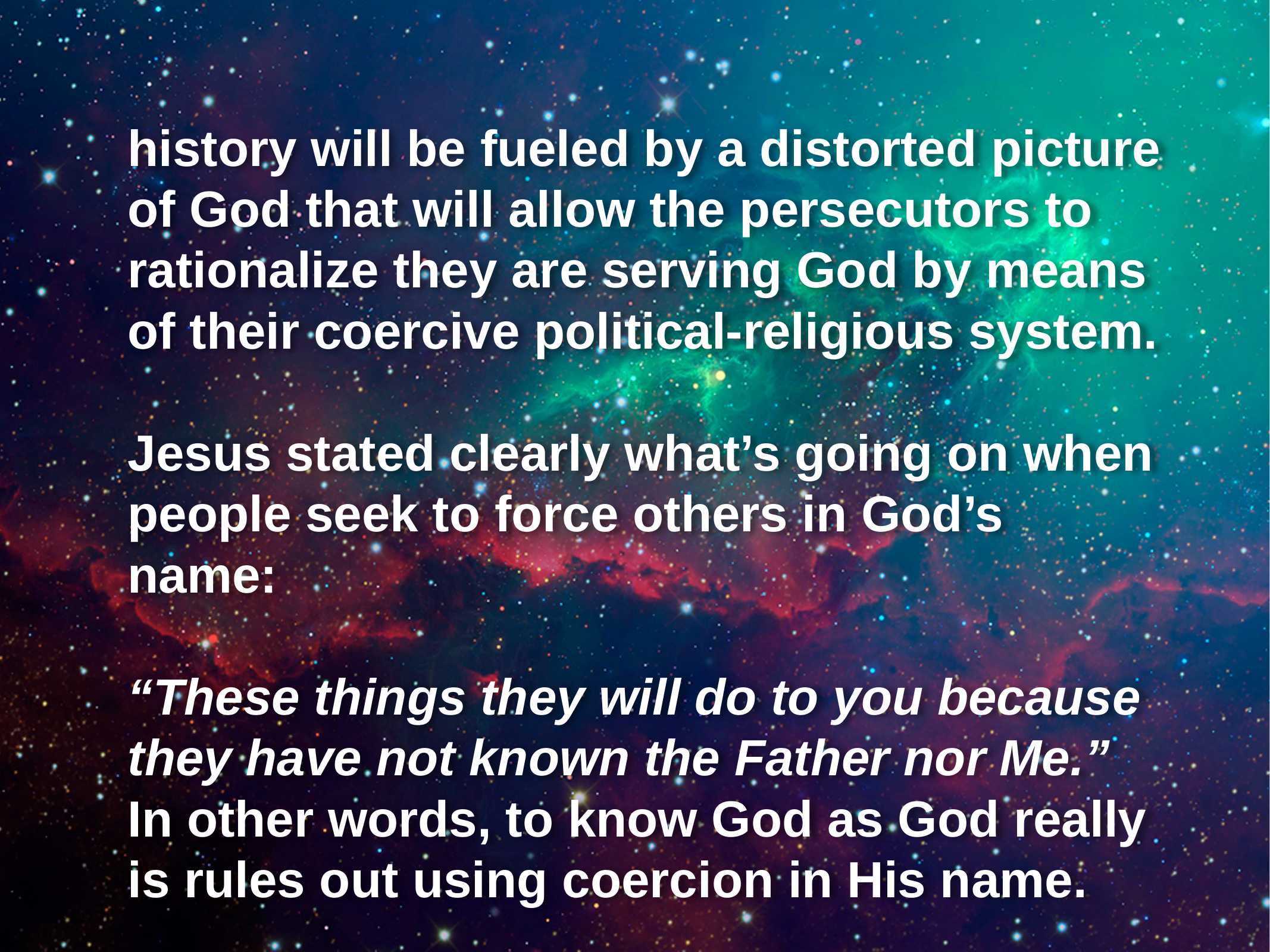

history will be fueled by a distorted picture of God that will allow the persecutors to rationalize they are serving God by means of their coercive political-religious system.

Jesus stated clearly what’s going on when people seek to force others in God’s name:
“These things they will do to you because they have not known the Father nor Me.” In other words, to know God as God really is rules out using coercion in His name.